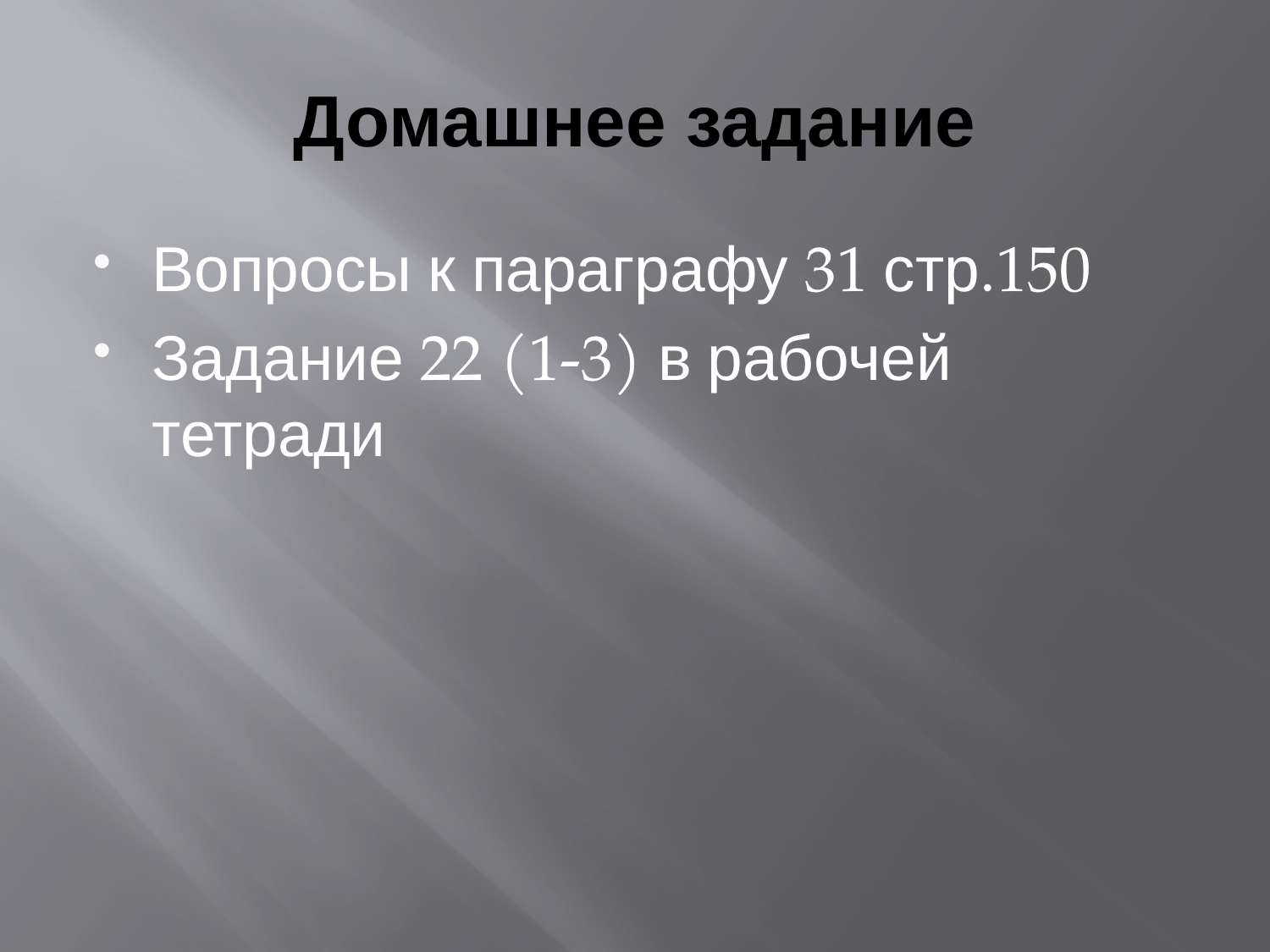

# Домашнее задание
Вопросы к параграфу 31 стр.150
Задание 22 (1-3) в рабочей тетради